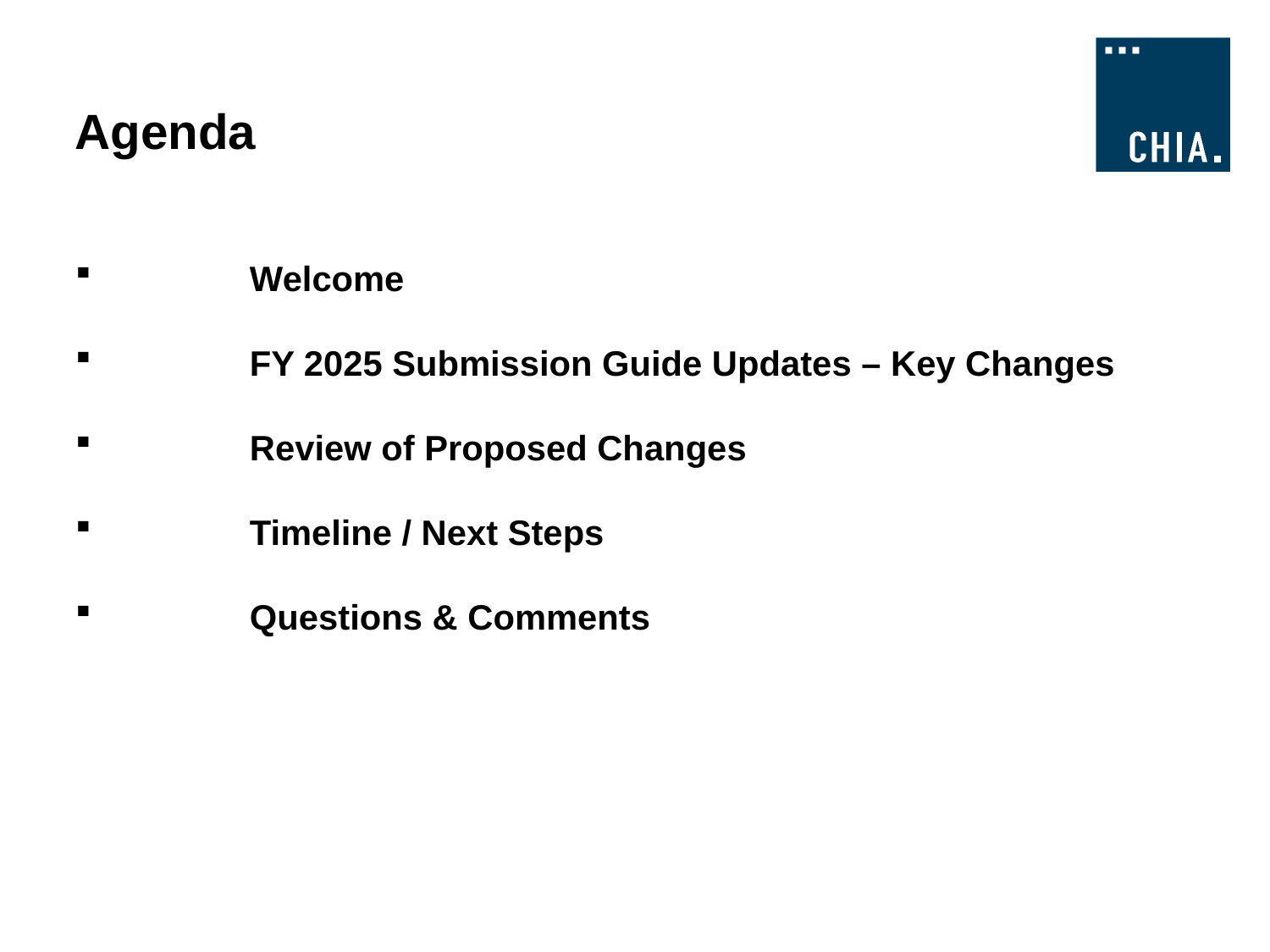

# Agenda

	Welcome

	FY 2025 Submission Guide Updates – Key Changes

 	Review of Proposed Changes

	Timeline / Next Steps

	Questions & Comments